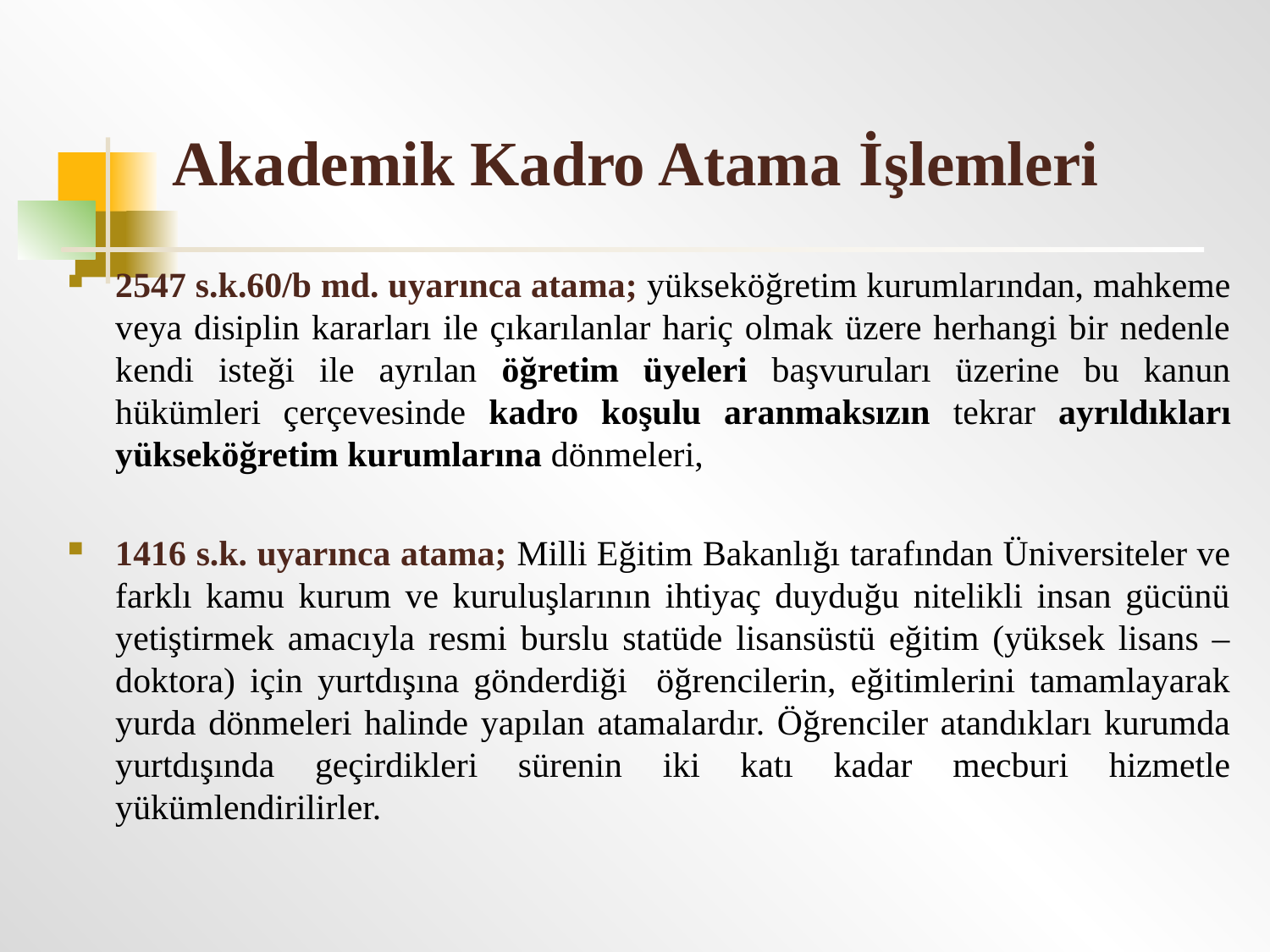

# Akademik Kadro Atama İşlemleri
2547 s.k.60/b md. uyarınca atama; yükseköğretim kurumlarından, mahkeme veya disiplin kararları ile çıkarılanlar hariç olmak üzere herhangi bir nedenle kendi isteği ile ayrılan öğretim üyeleri başvuruları üzerine bu kanun hükümleri çerçevesinde kadro koşulu aranmaksızın tekrar ayrıldıkları yükseköğretim kurumlarına dönmeleri,

1416 s.k. uyarınca atama; Milli Eğitim Bakanlığı tarafından Üniversiteler ve farklı kamu kurum ve kuruluşlarının ihtiyaç duyduğu nitelikli insan gücünü yetiştirmek amacıyla resmi burslu statüde lisansüstü eğitim (yüksek lisans – doktora) için yurtdışına gönderdiği  öğrencilerin, eğitimlerini tamamlayarak yurda dönmeleri halinde yapılan atamalardır. Öğrenciler atandıkları kurumda yurtdışında geçirdikleri sürenin iki katı kadar mecburi hizmetle yükümlendirilirler.